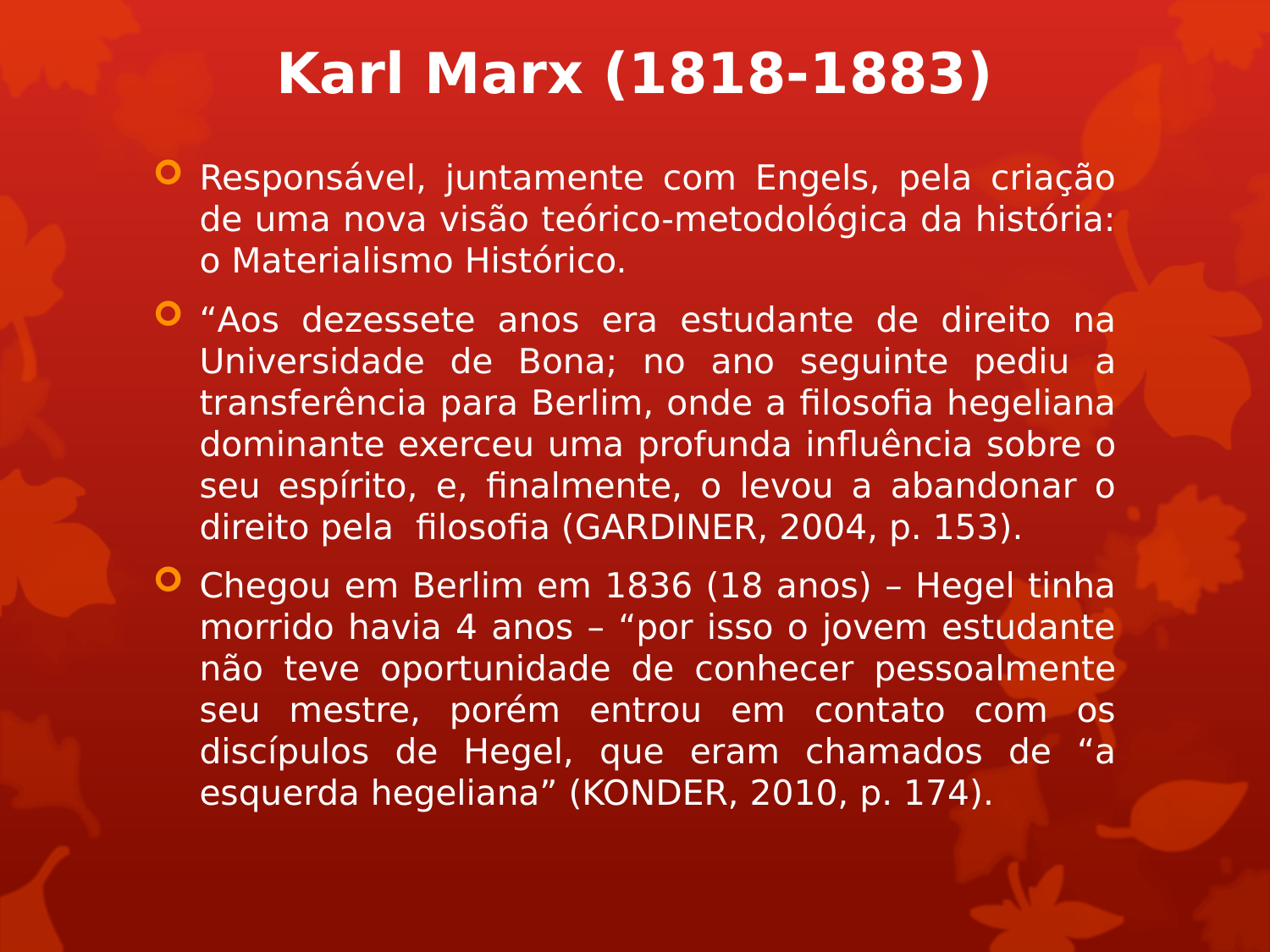

# Karl Marx (1818-1883)
Responsável, juntamente com Engels, pela criação de uma nova visão teórico-metodológica da história: o Materialismo Histórico.
“Aos dezessete anos era estudante de direito na Universidade de Bona; no ano seguinte pediu a transferência para Berlim, onde a filosofia hegeliana dominante exerceu uma profunda influência sobre o seu espírito, e, finalmente, o levou a abandonar o direito pela  filosofia (GARDINER, 2004, p. 153).
Chegou em Berlim em 1836 (18 anos) – Hegel tinha morrido havia 4 anos – “por isso o jovem estudante não teve oportunidade de conhecer pessoalmente seu mestre, porém entrou em contato com os discípulos de Hegel, que eram chamados de “a esquerda hegeliana” (KONDER, 2010, p. 174).